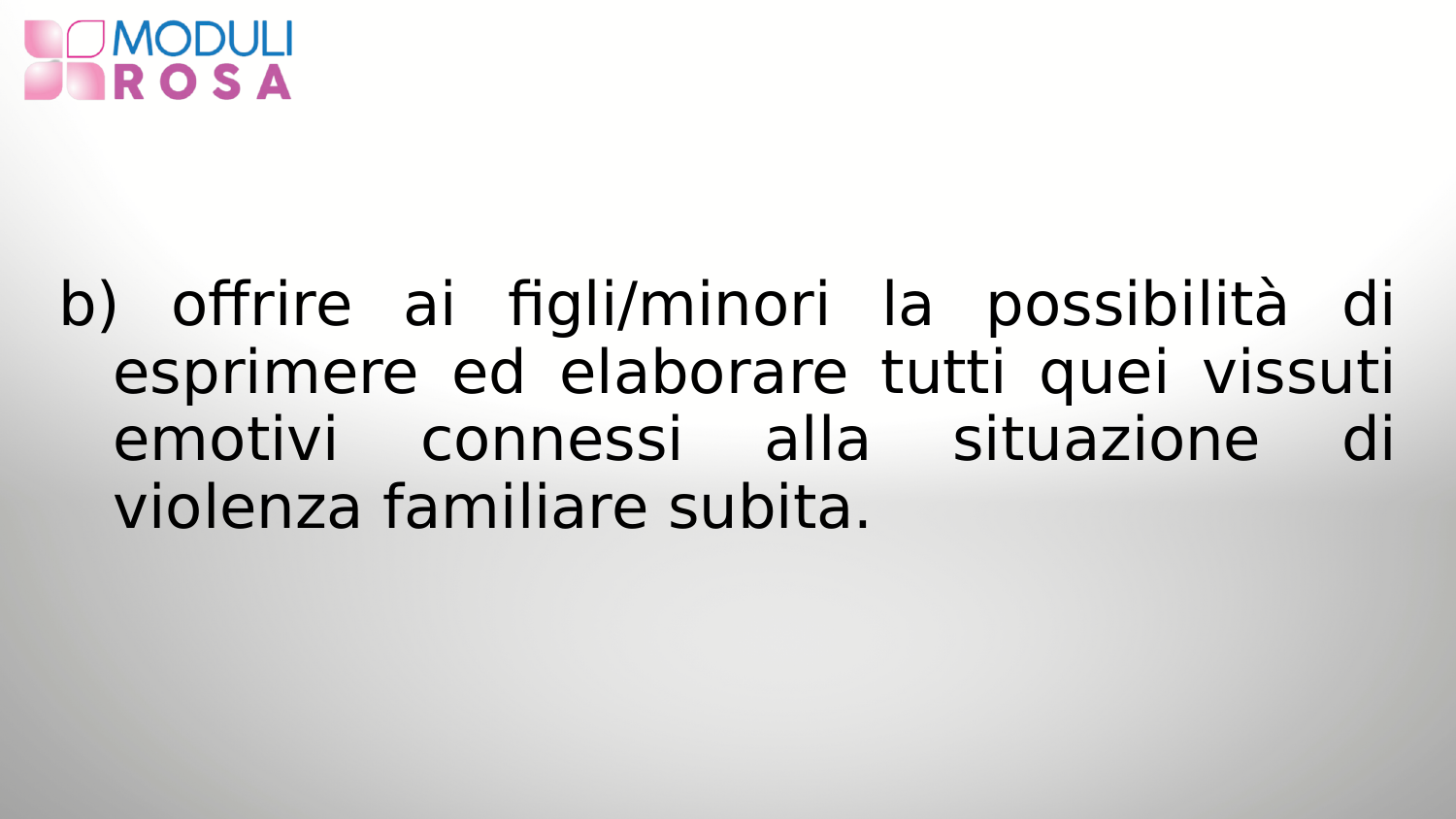

b) offrire ai figli/minori la possibilità di esprimere ed elaborare tutti quei vissuti emotivi connessi alla situazione di violenza familiare subita.